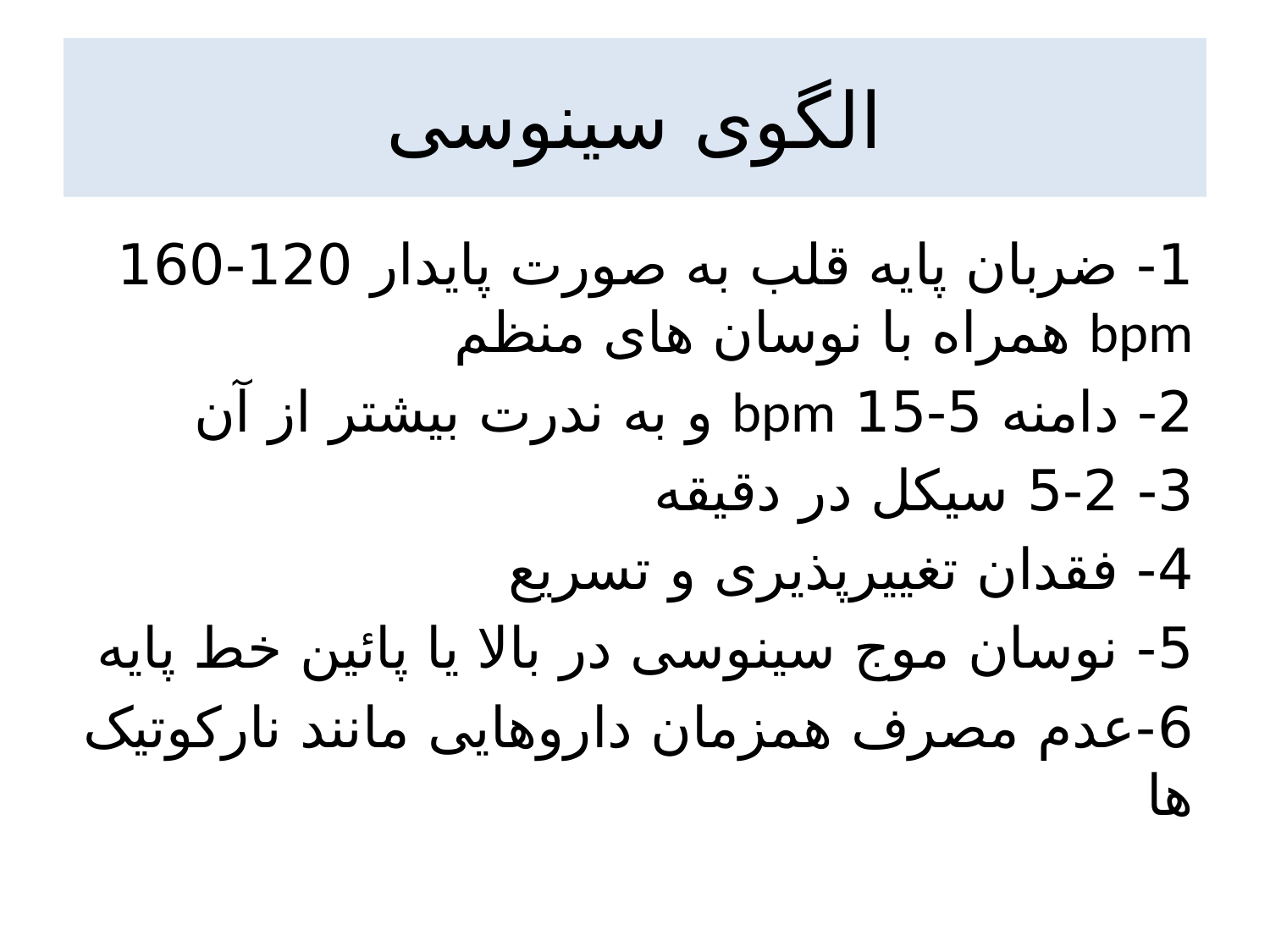

# الگوی سینوسی
1- ضربان پایه قلب به صورت پایدار 120-160 bpm همراه با نوسان های منظم
2- دامنه 5-15 bpm و به ندرت بیشتر از آن
3- 5-2 سیکل در دقیقه
4- فقدان تغییرپذیری و تسریع
5- نوسان موج سینوسی در بالا یا پائین خط پایه
6-عدم مصرف همزمان داروهایی مانند نارکوتیک ها